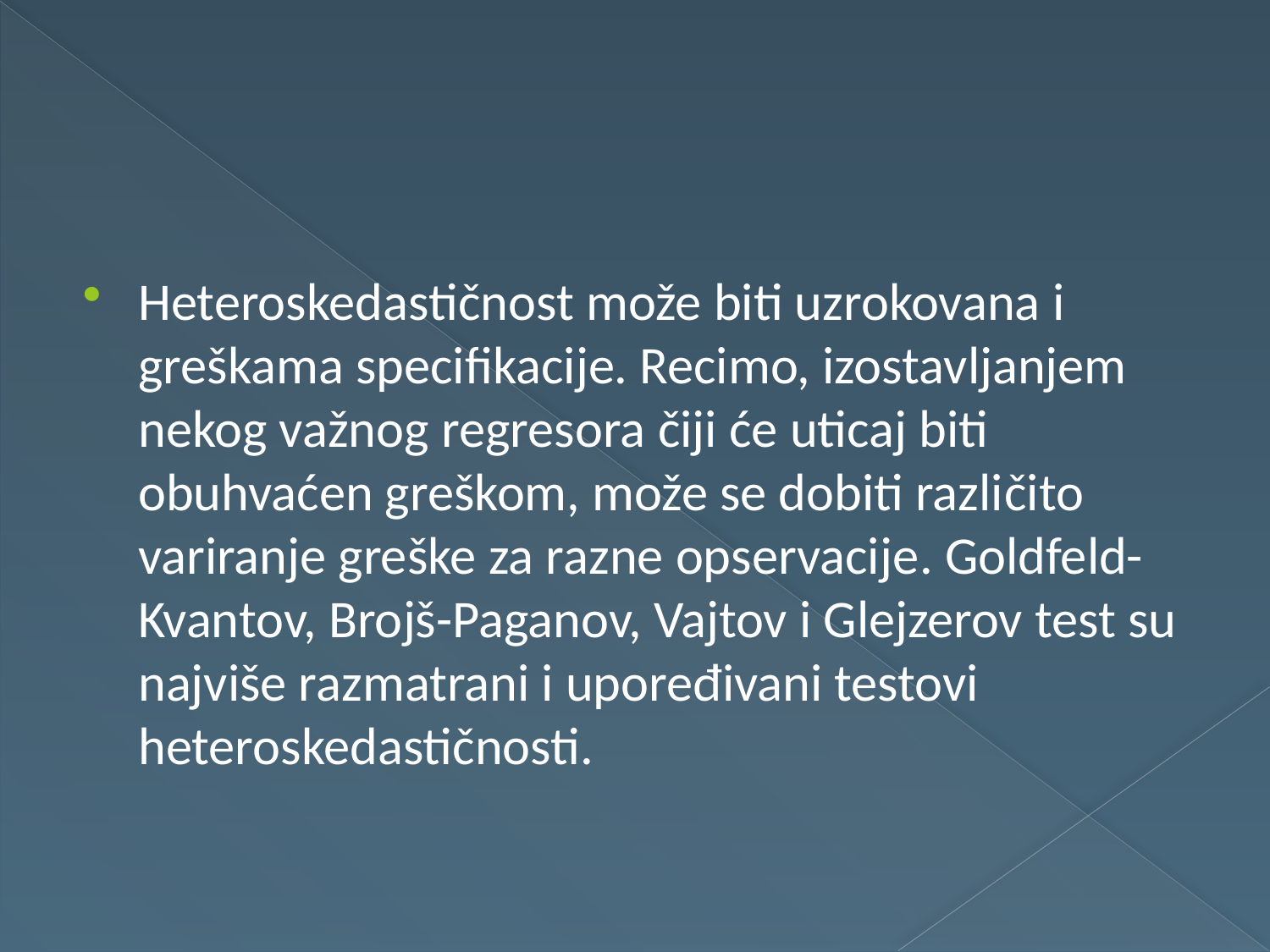

Heteroskedastičnost može biti uzrokovana i greškama specifikacije. Recimo, izostavljanjem nekog važnog regresora čiji će uticaj biti obuhvaćen greškom, može se dobiti različito variranje greške za razne opservacije. Goldfeld-Kvantov, Brojš-Paganov, Vajtov i Glejzerov test su najviše razmatrani i upoređivani testovi heteroskedastičnosti.